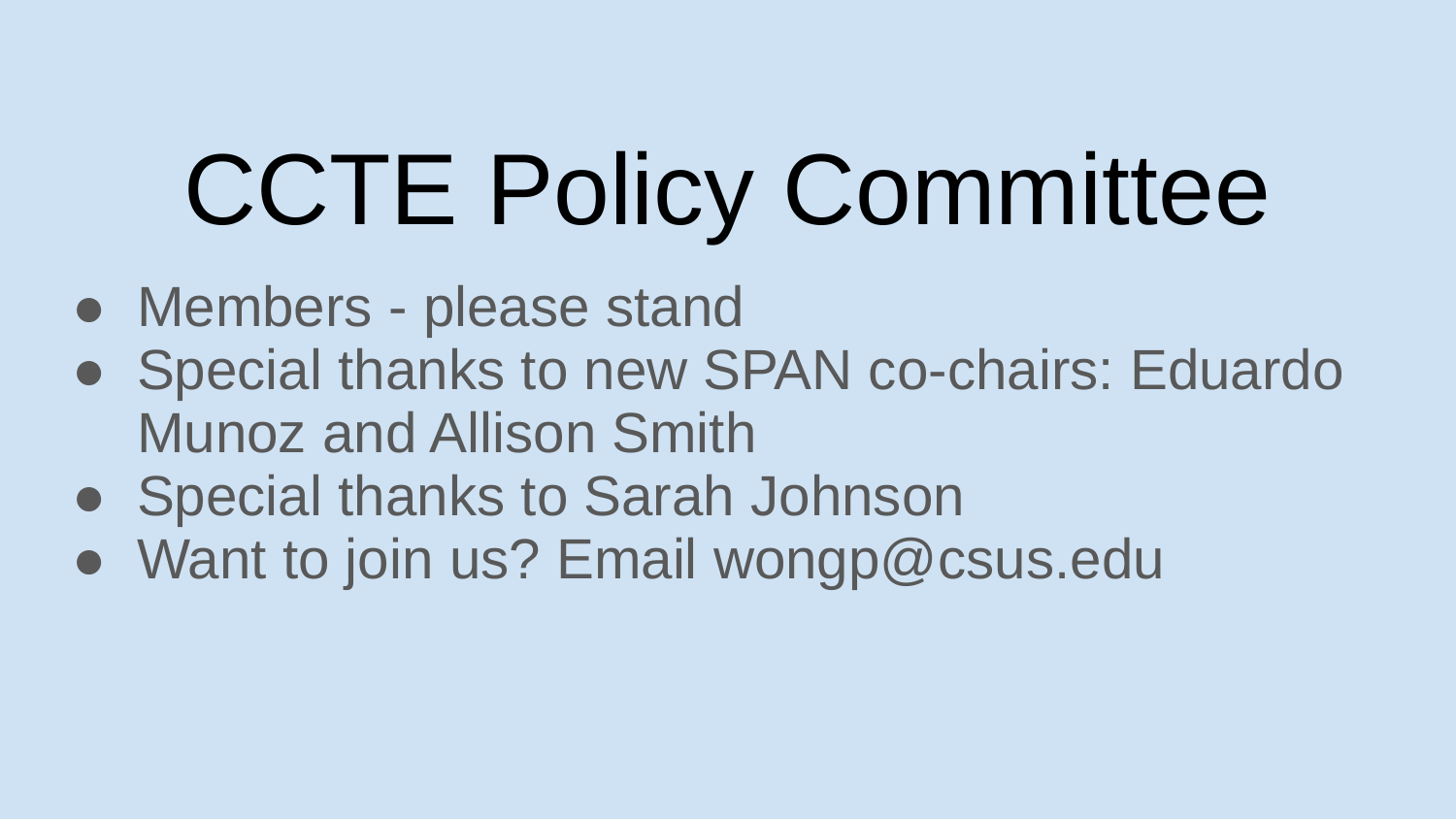

# CCTE Policy Committee
Members - please stand
Special thanks to new SPAN co-chairs: Eduardo Munoz and Allison Smith
Special thanks to Sarah Johnson
Want to join us? Email wongp@csus.edu